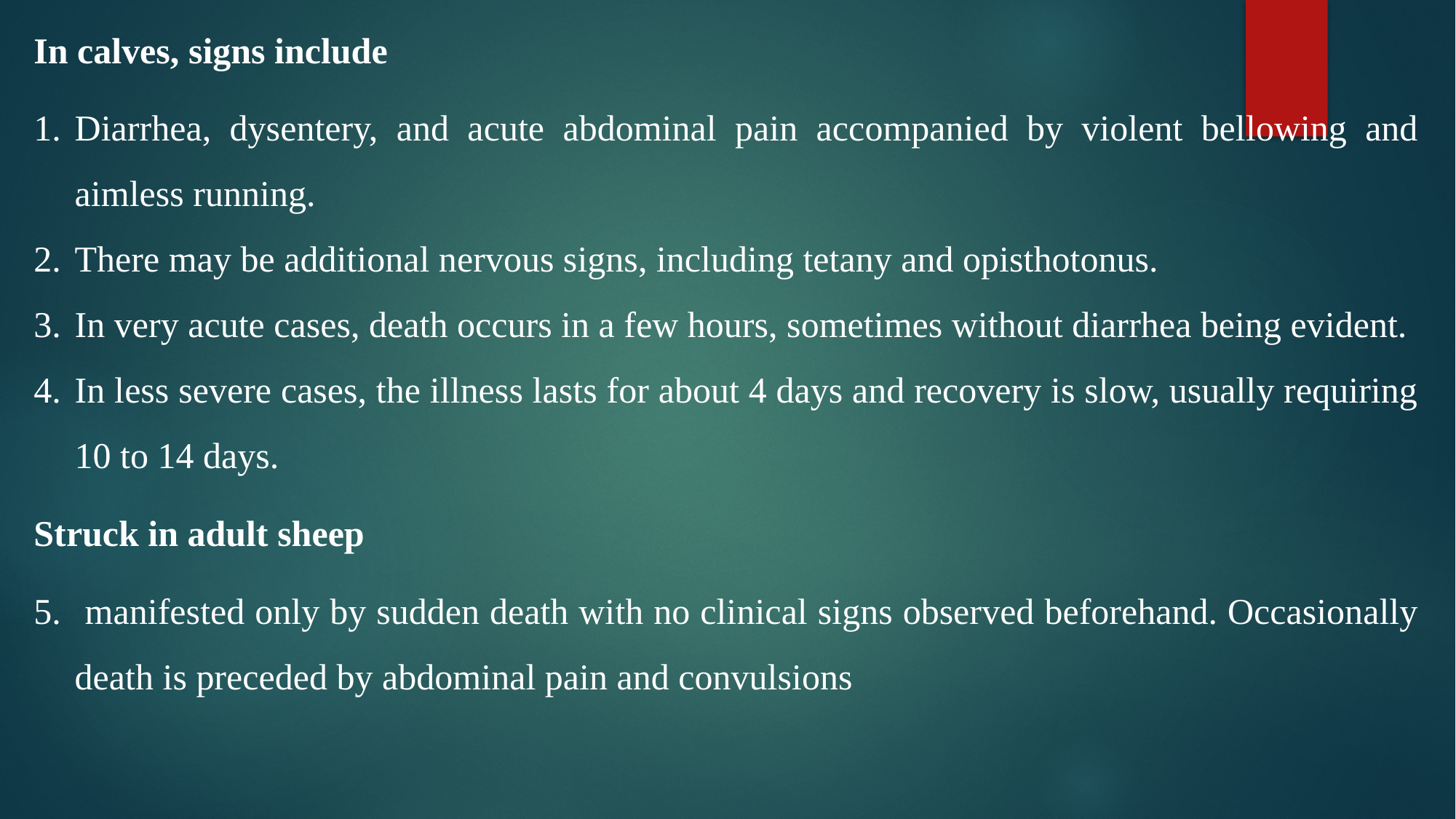

In calves, signs include
Diarrhea, dysentery, and acute abdominal pain accompanied by violent bellowing and aimless running.
There may be additional nervous signs, including tetany and opisthotonus.
In very acute cases, death occurs in a few hours, sometimes without diarrhea being evident.
In less severe cases, the illness lasts for about 4 days and recovery is slow, usually requiring 10 to 14 days.
Struck in adult sheep
 manifested only by sudden death with no clinical signs observed beforehand. Occasionally death is preceded by abdominal pain and convulsions